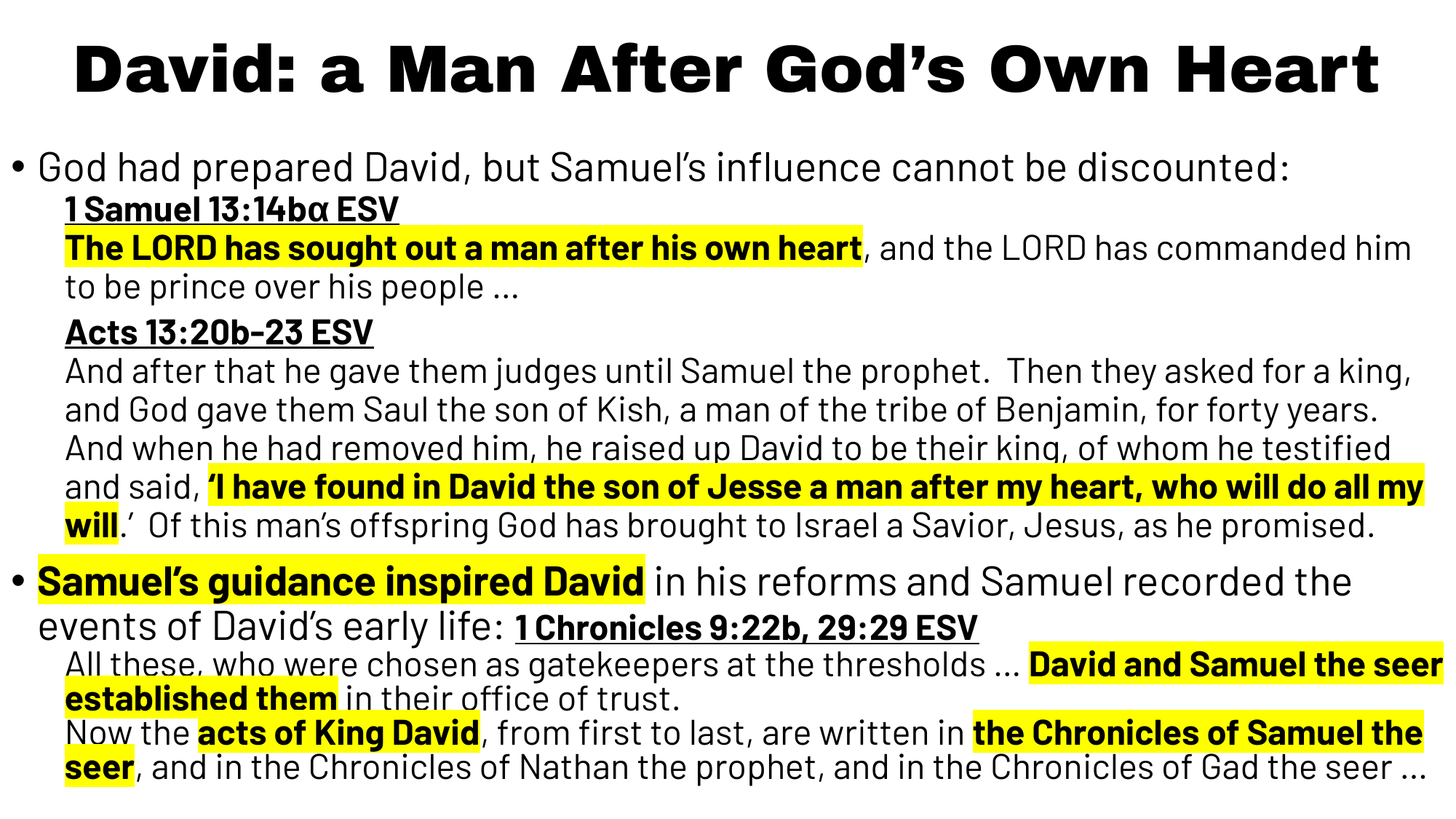

# David: a Man After God’s Own Heart
God had prepared David, but Samuel’s influence cannot be discounted:
1 Samuel 13:14bα ESV
The LORD has sought out a man after his own heart, and the LORD has commanded him to be prince over his people …
Acts 13:20b-23 ESV
And after that he gave them judges until Samuel the prophet.  Then they asked for a king, and God gave them Saul the son of Kish, a man of the tribe of Benjamin, for forty years.   And when he had removed him, he raised up David to be their king, of whom he testified and said, ‘I have found in David the son of Jesse a man after my heart, who will do all my will.’  Of this man’s offspring God has brought to Israel a Savior, Jesus, as he promised.
Samuel’s guidance inspired David in his reforms and Samuel recorded the events of David’s early life: 1 Chronicles 9:22b, 29:29 ESV
All these, who were chosen as gatekeepers at the thresholds … David and Samuel the seer established them in their office of trust.
Now the acts of King David, from first to last, are written in the Chronicles of Samuel the seer, and in the Chronicles of Nathan the prophet, and in the Chronicles of Gad the seer …